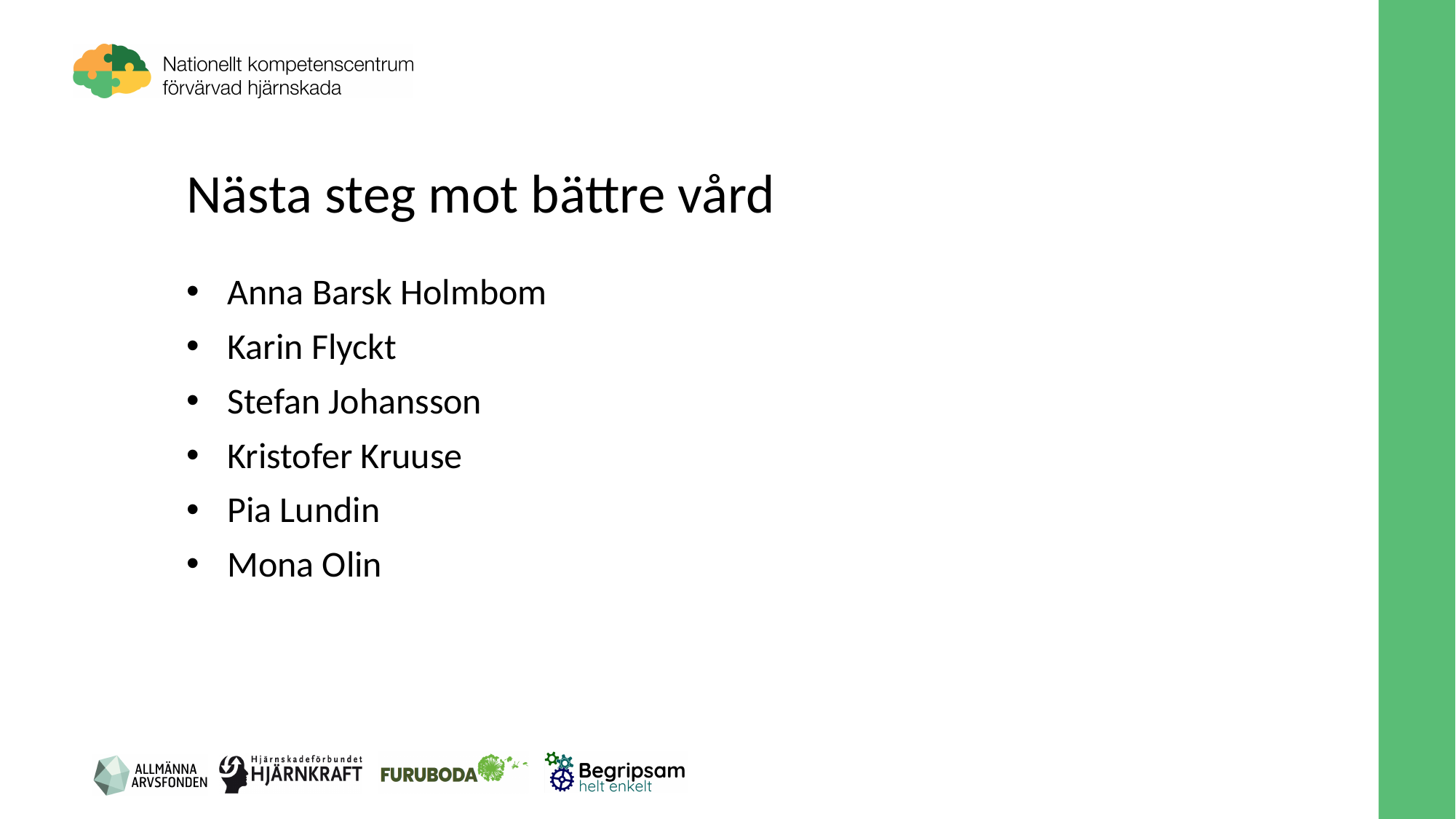

# Nästa steg mot bättre vård
Anna Barsk Holmbom
Karin Flyckt
Stefan Johansson
Kristofer Kruuse
Pia Lundin
Mona Olin